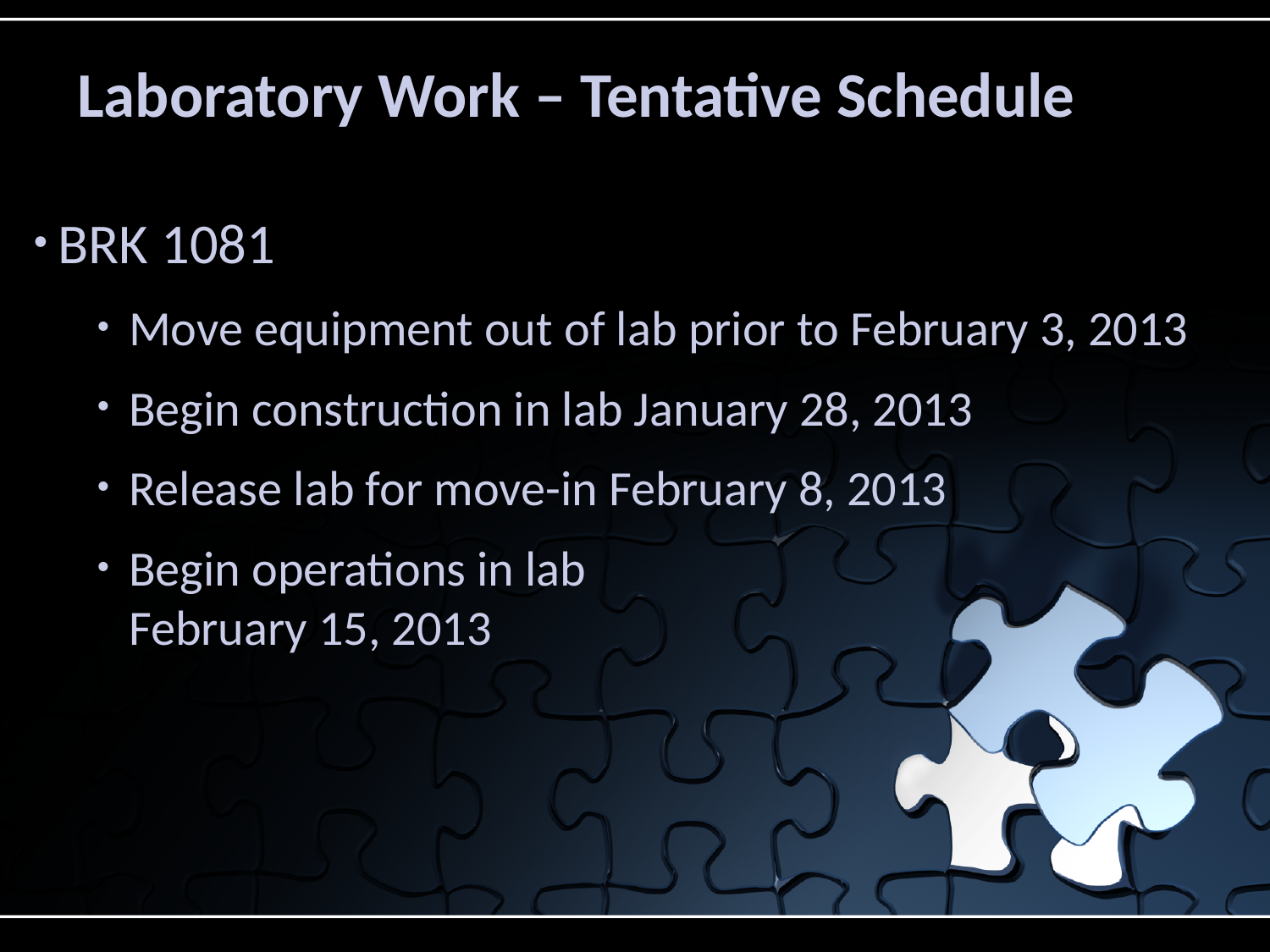

# Laboratory Work – Tentative Schedule
BRK 1081
Move equipment out of lab prior to February 3, 2013
Begin construction in lab January 28, 2013
Release lab for move-in February 8, 2013
Begin operations in lab
February 15, 2013